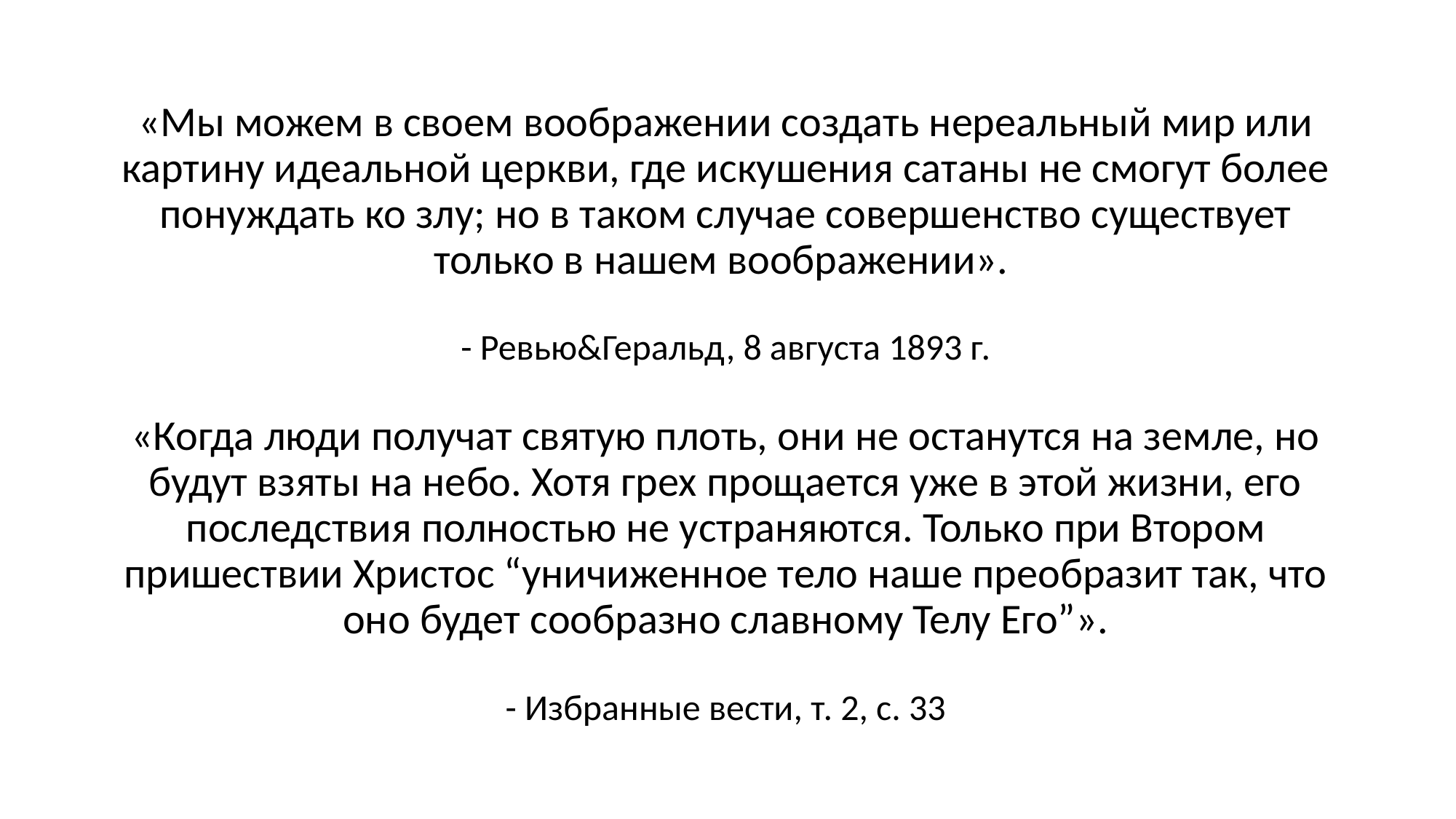

# «Мы можем в своем воображении создать нереальный мир или картину идеальной церкви, где искушения сатаны не смогут более понуждать ко злу; но в таком случае совершенство существует только в нашем воображении». - Ревью&Геральд, 8 августа 1893 г. «Когда люди получат святую плоть, они не останутся на земле, но будут взяты на небо. Хотя грех прощается уже в этой жизни, его последствия полностью не устраняются. Только при Втором пришествии Христос “уничиженное тело наше преобразит так, что оно будет сообразно славному Телу Его”». - Избранные вести, т. 2, с. 33